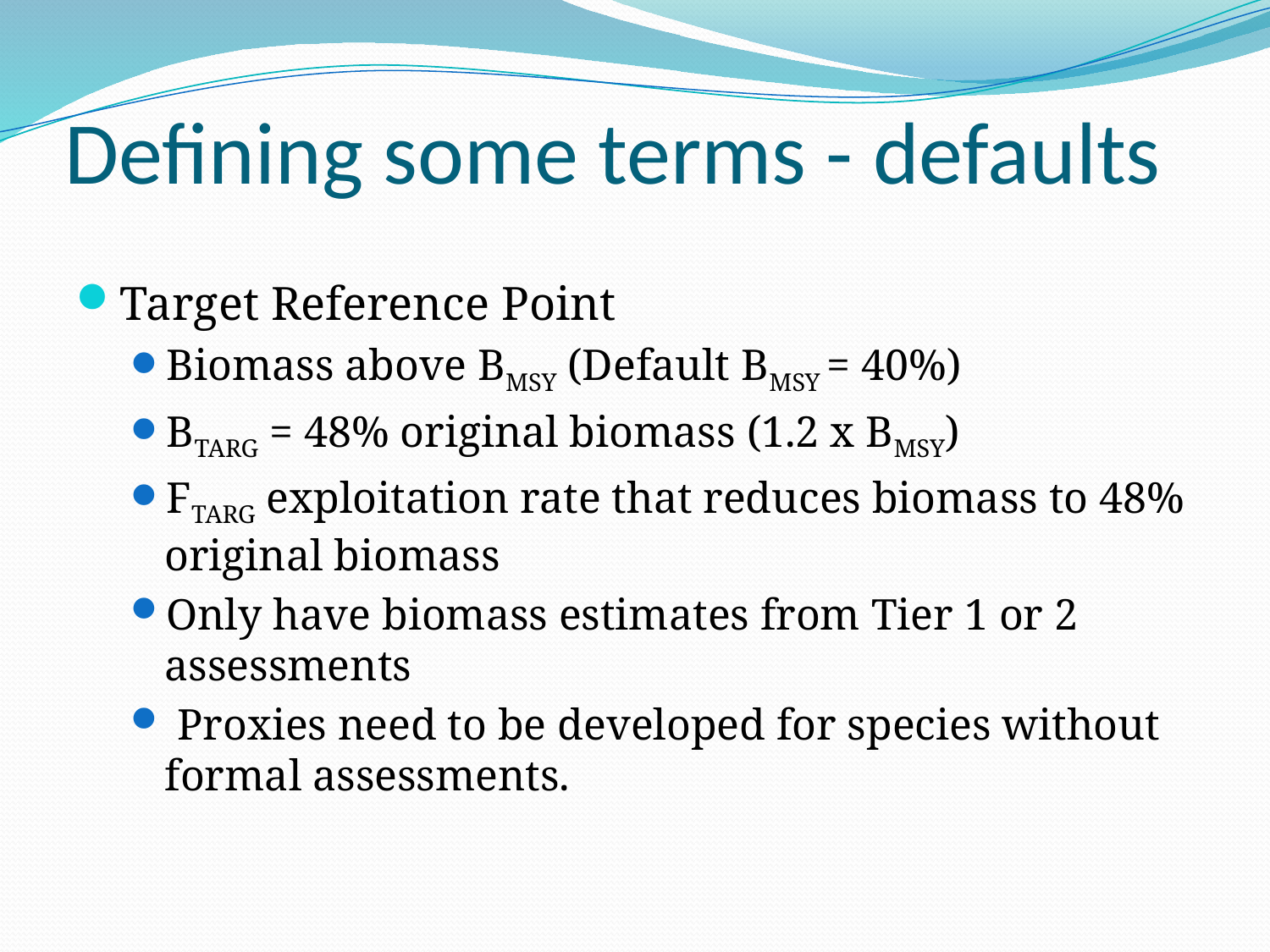

# Defining some terms - defaults
Target Reference Point
Biomass above BMSY (Default BMSY = 40%)
BTARG = 48% original biomass (1.2 x BMSY)
FTARG exploitation rate that reduces biomass to 48% original biomass
Only have biomass estimates from Tier 1 or 2 assessments
 Proxies need to be developed for species without formal assessments.